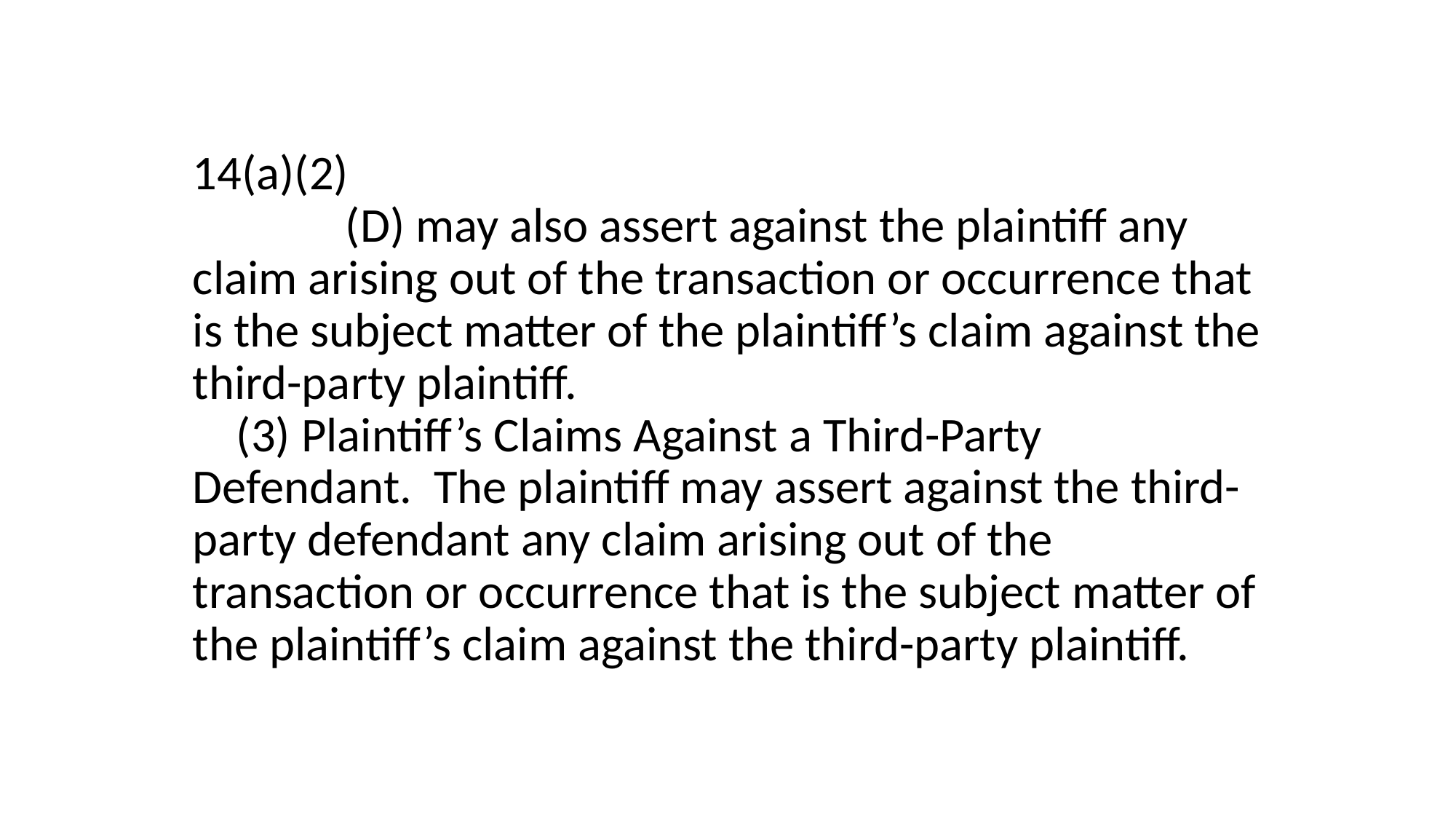

# 14(a)(2)               (D) may also assert against the plaintiff any claim arising out of the transaction or occurrence that is the subject matter of the plaintiff’s claim against the third-party plaintiff.     (3) Plaintiff’s Claims Against a Third-Party Defendant.  The plaintiff may assert against the third-party defendant any claim arising out of the transaction or occurrence that is the subject matter of the plaintiff’s claim against the third-party plaintiff.